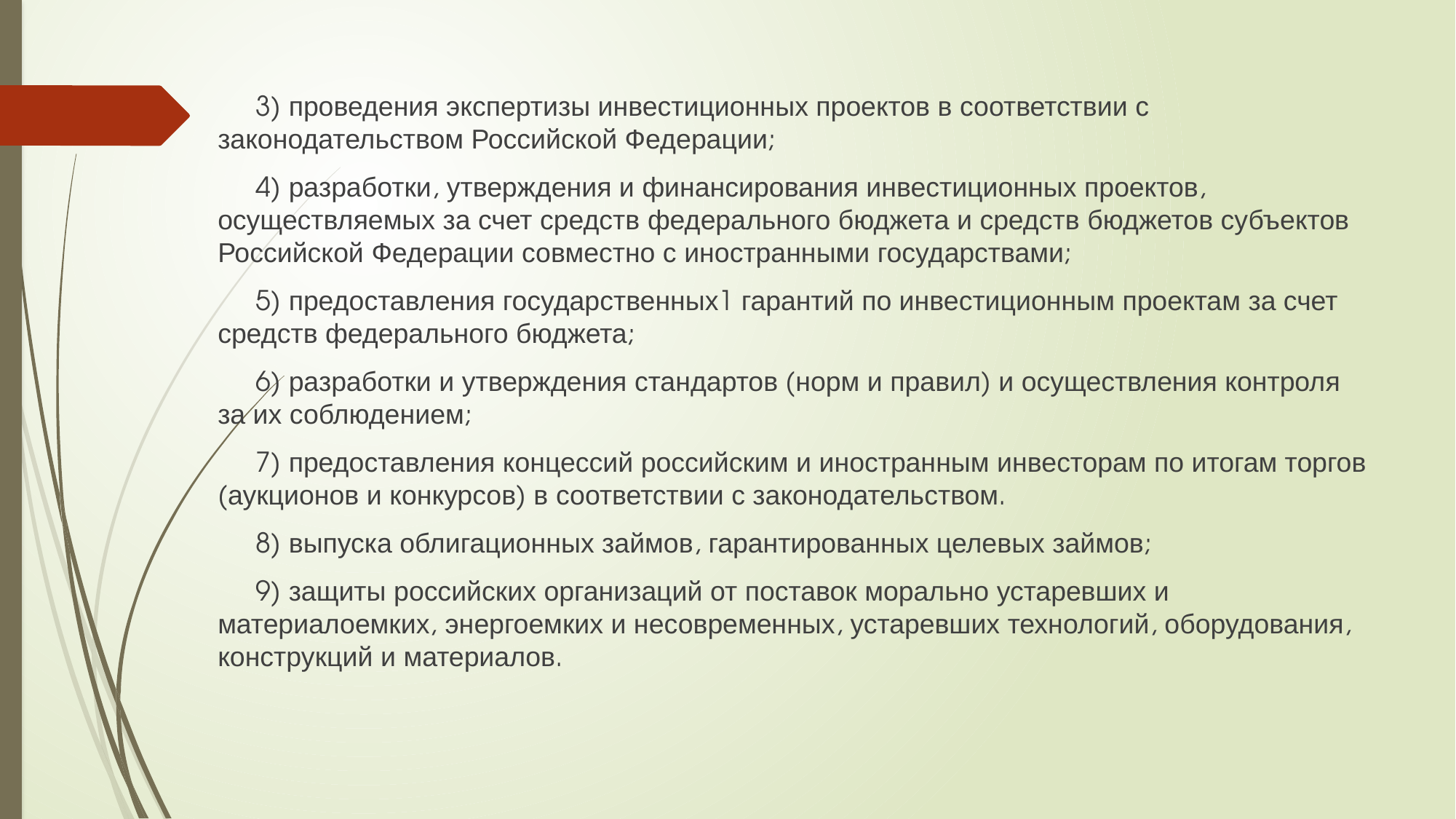

3) проведения экспертизы инвестиционных проектов в соответствии с законодательством Российской Федерации;
     4) разработки, утверждения и финансирования инвестиционных проектов, осуществляемых за счет средств федерального бюджета и средств бюджетов субъектов Российской Федерации совместно с иностранными государствами;
     5) предоставления государственных1 гарантий по инвестиционным проектам за счет средств федерального бюджета;
     6) разработки и утверждения стандартов (норм и правил) и осуществления контроля за их соблюдением;
     7) предоставления концессий российским и иностранным инвесторам по итогам торгов (аукционов и конкурсов) в соответствии с законодательством.
     8) выпуска облигационных займов, гарантированных целевых займов;
     9) защиты российских организаций от поставок морально устаревших и материалоемких, энергоемких и несовременных, устаревших технологий, оборудования, конструкций и материалов.